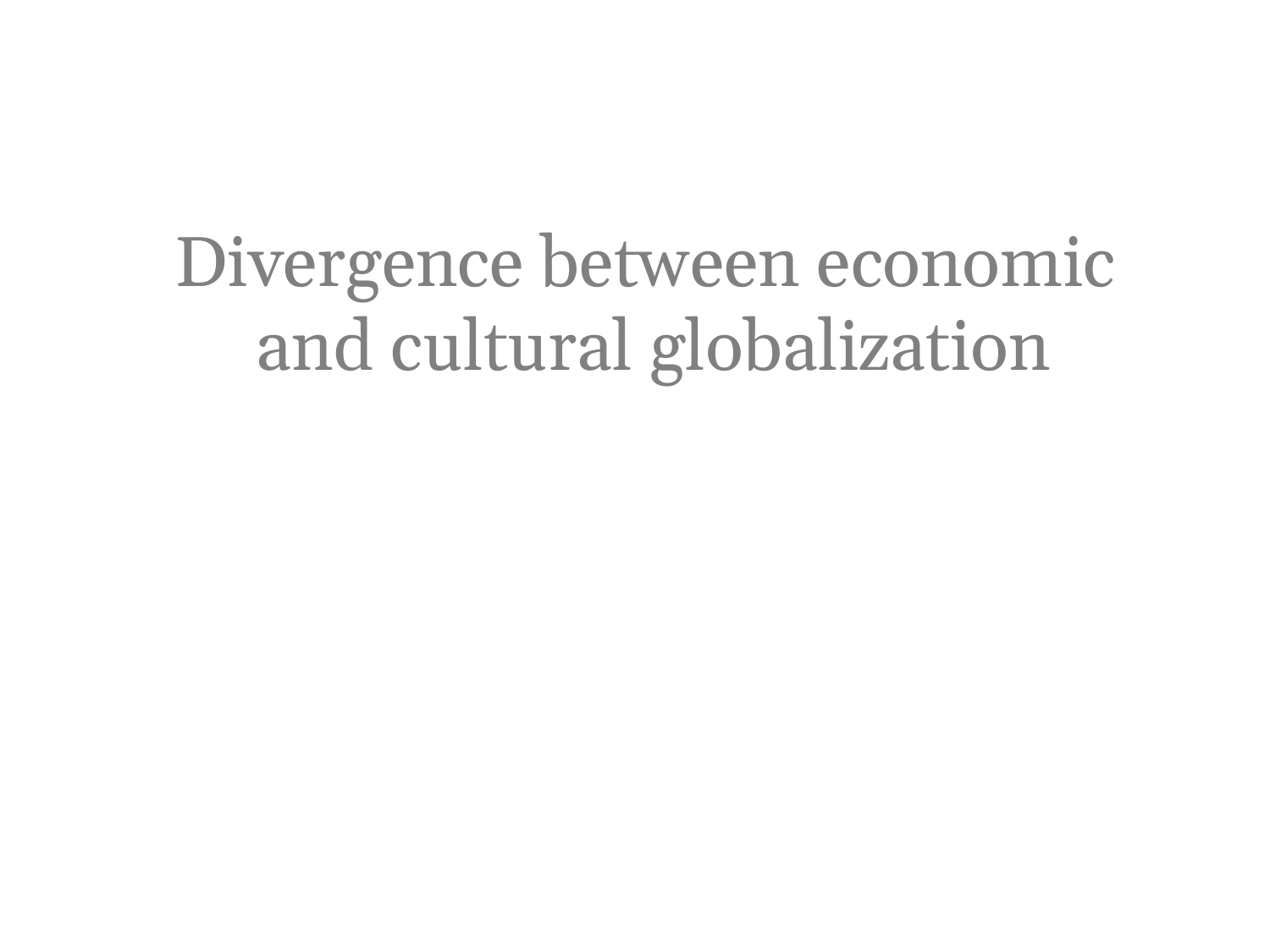

# Divergence between economic and cultural globalization